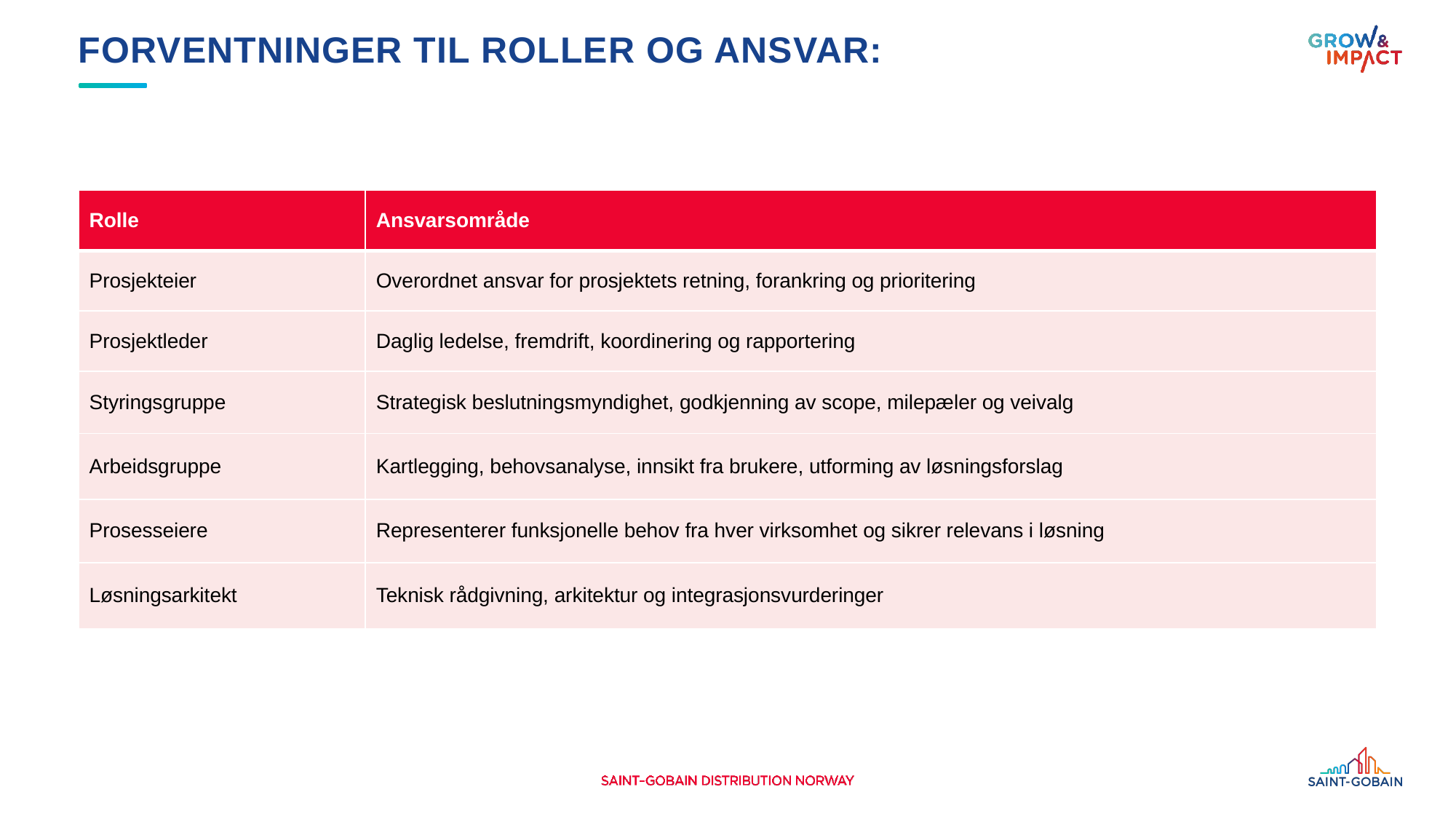

# Forventninger til roller og Ansvar:
| Rolle | Ansvarsområde |
| --- | --- |
| Prosjekteier | Overordnet ansvar for prosjektets retning, forankring og prioritering |
| Prosjektleder | Daglig ledelse, fremdrift, koordinering og rapportering |
| Styringsgruppe | Strategisk beslutningsmyndighet, godkjenning av scope, milepæler og veivalg |
| Arbeidsgruppe | Kartlegging, behovsanalyse, innsikt fra brukere, utforming av løsningsforslag |
| Prosesseiere | Representerer funksjonelle behov fra hver virksomhet og sikrer relevans i løsning |
| Løsningsarkitekt | Teknisk rådgivning, arkitektur og integrasjonsvurderinger |